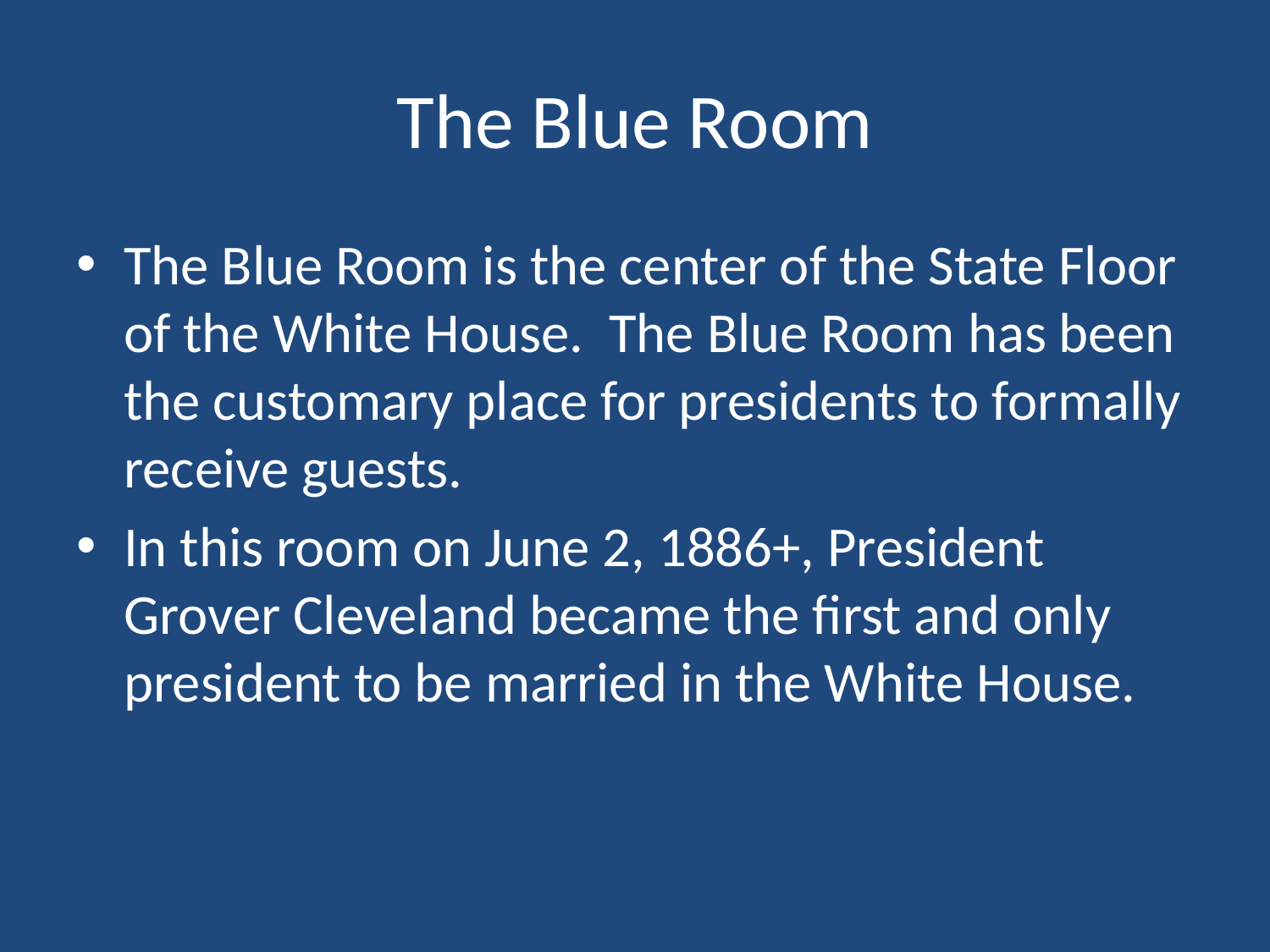

# The Blue Room
The Blue Room is the center of the State Floor of the White House.  The Blue Room has been the customary place for presidents to formally receive guests.
In this room on June 2, 1886+, President Grover Cleveland became the first and only president to be married in the White House.